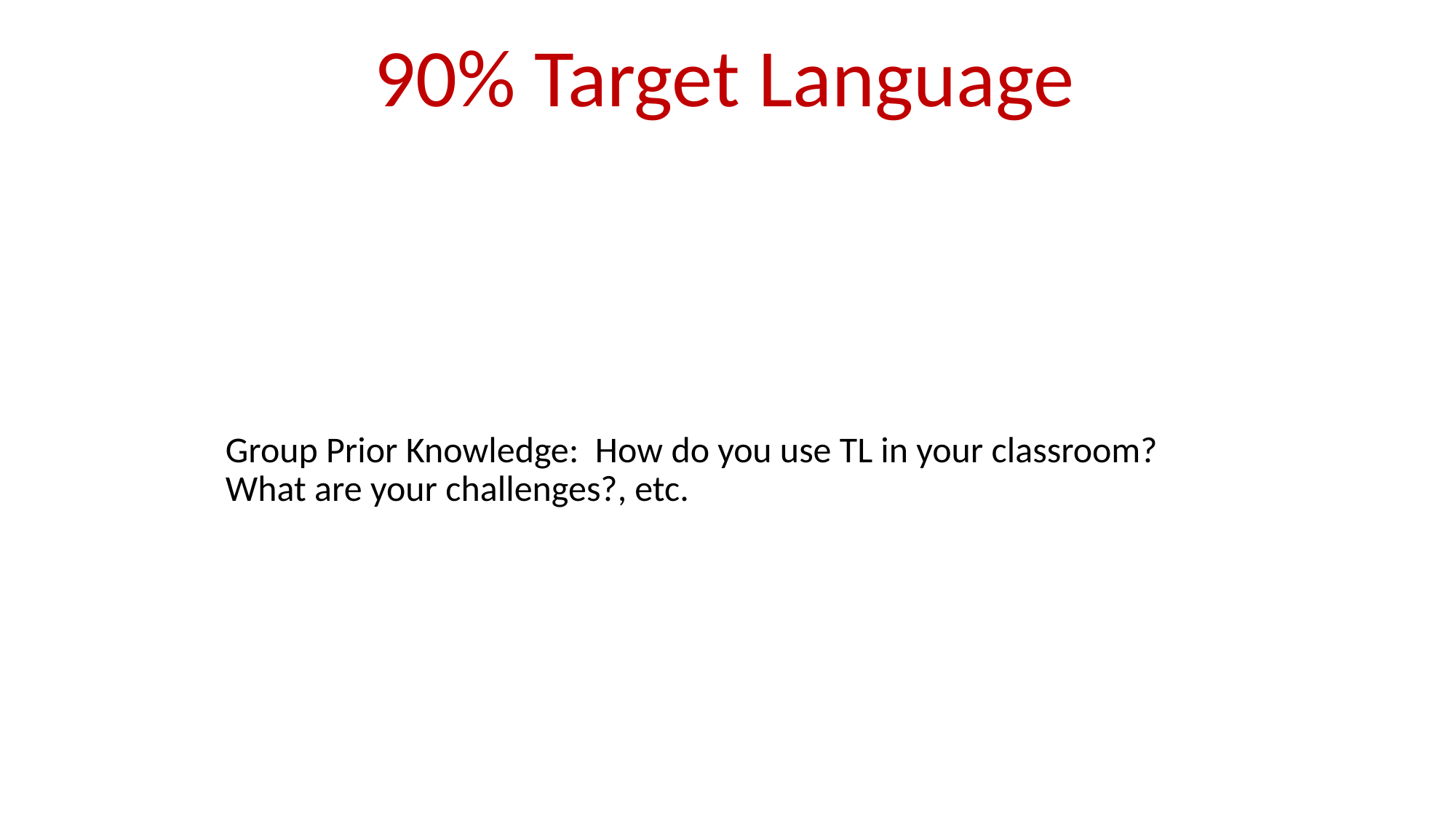

# 90% Target Language
Group Prior Knowledge:  How do you use TL in your classroom?  What are your challenges?, etc.